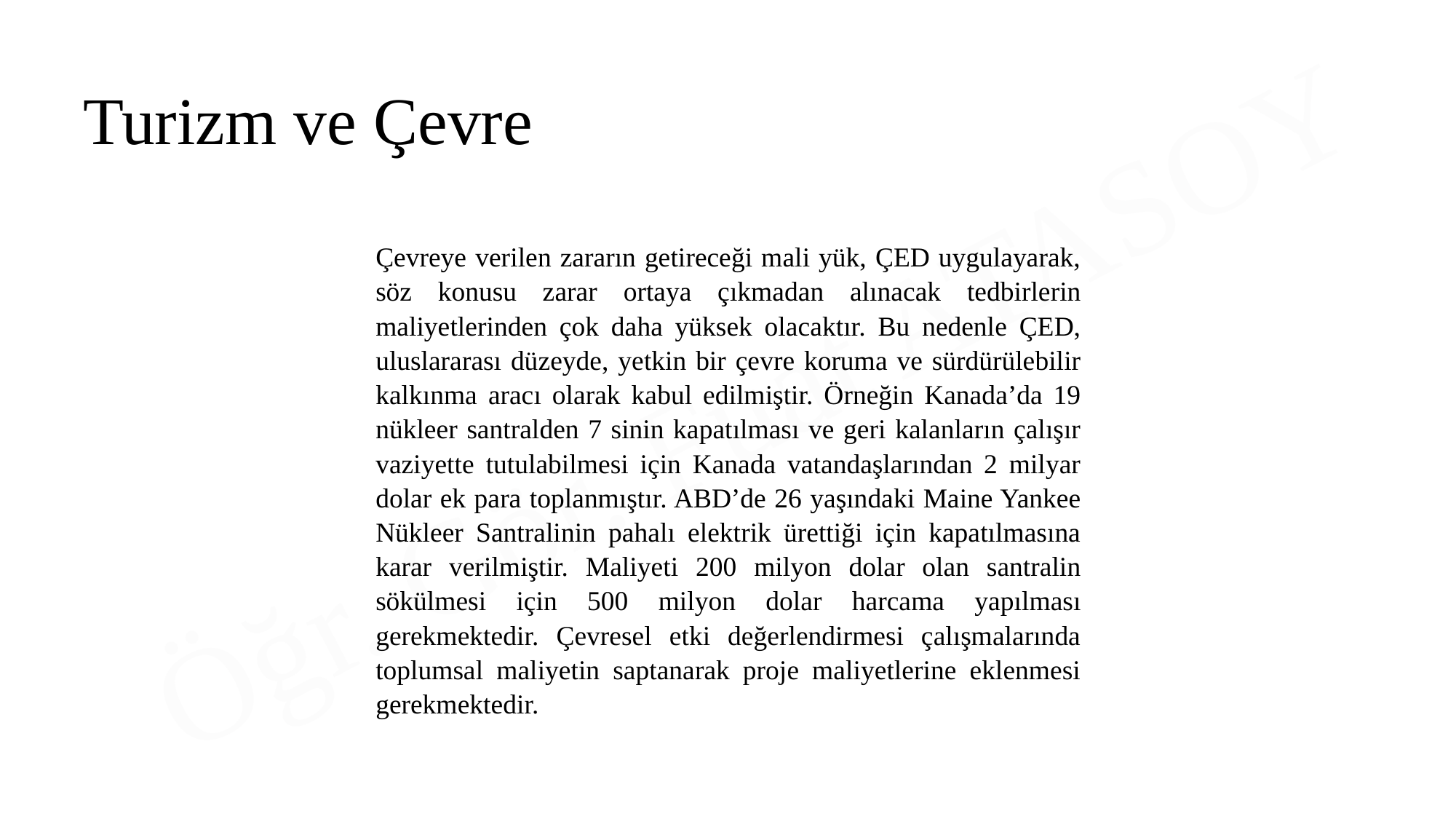

Turizm ve Çevre
Çevreye verilen zararın getireceği mali yük, ÇED uygulayarak, söz konusu zarar ortaya çıkmadan alınacak tedbirlerin maliyetlerinden çok daha yüksek olacaktır. Bu nedenle ÇED, uluslararası düzeyde, yetkin bir çevre koruma ve sürdürülebilir kalkınma aracı olarak kabul edilmiştir. Örneğin Kanada’da 19 nükleer santralden 7 sinin kapatılması ve geri kalanların çalışır vaziyette tutulabilmesi için Kanada vatandaşlarından 2 milyar dolar ek para toplanmıştır. ABD’de 26 yaşındaki Maine Yankee Nükleer Santralinin pahalı elektrik ürettiği için kapatılmasına karar verilmiştir. Maliyeti 200 milyon dolar olan santralin sökülmesi için 500 milyon dolar harcama yapılması gerekmektedir. Çevresel etki değerlendirmesi çalışmalarında toplumsal maliyetin saptanarak proje maliyetlerine eklenmesi gerekmektedir.